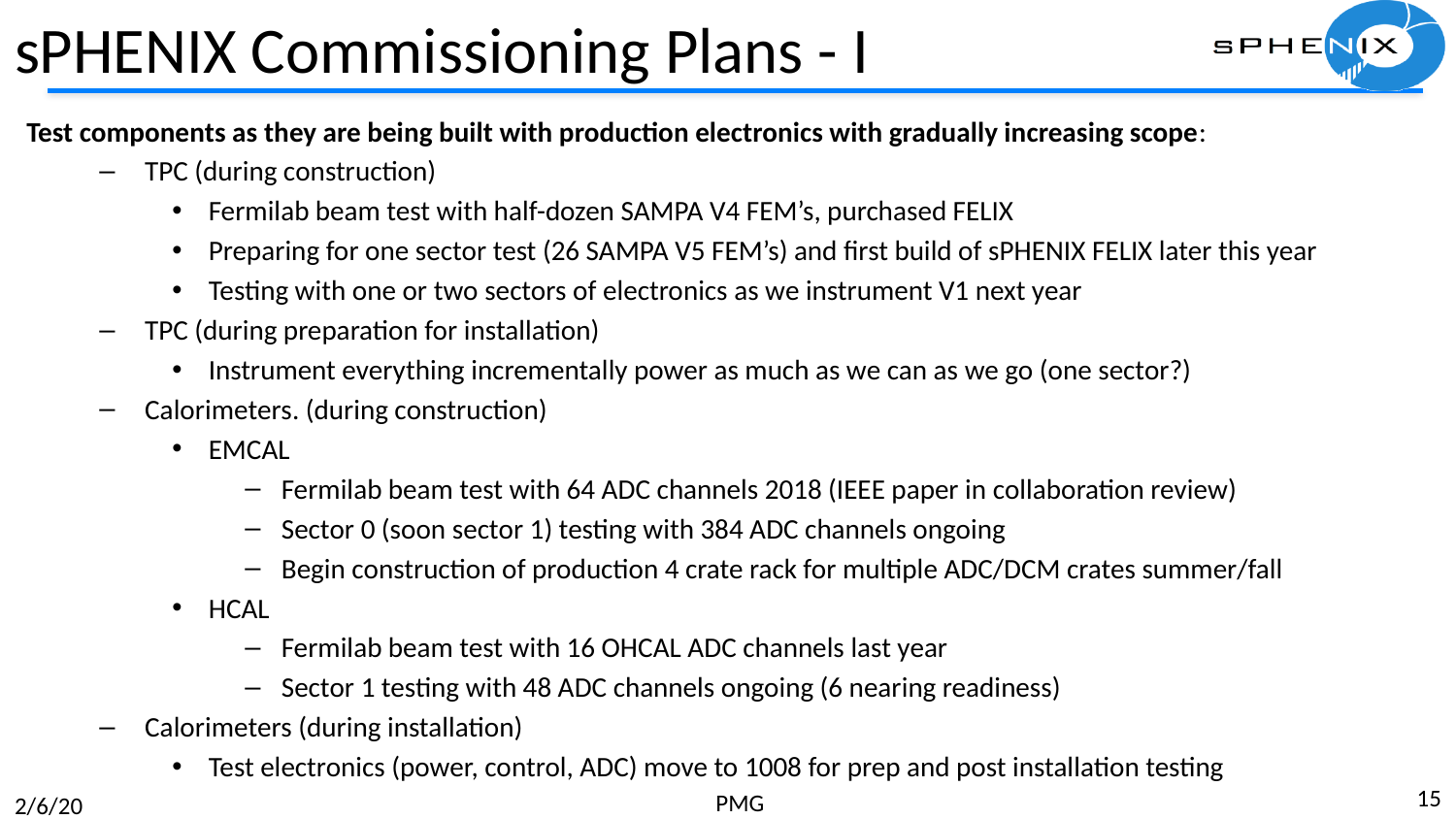

# sPHENIX Commissioning Plans - I
Test components as they are being built with production electronics with gradually increasing scope:
TPC (during construction)
Fermilab beam test with half-dozen SAMPA V4 FEM’s, purchased FELIX
Preparing for one sector test (26 SAMPA V5 FEM’s) and first build of sPHENIX FELIX later this year
Testing with one or two sectors of electronics as we instrument V1 next year
TPC (during preparation for installation)
Instrument everything incrementally power as much as we can as we go (one sector?)
Calorimeters. (during construction)
EMCAL
Fermilab beam test with 64 ADC channels 2018 (IEEE paper in collaboration review)
Sector 0 (soon sector 1) testing with 384 ADC channels ongoing
Begin construction of production 4 crate rack for multiple ADC/DCM crates summer/fall
HCAL
Fermilab beam test with 16 OHCAL ADC channels last year
Sector 1 testing with 48 ADC channels ongoing (6 nearing readiness)
Calorimeters (during installation)
Test electronics (power, control, ADC) move to 1008 for prep and post installation testing

15
PMG
2/6/20